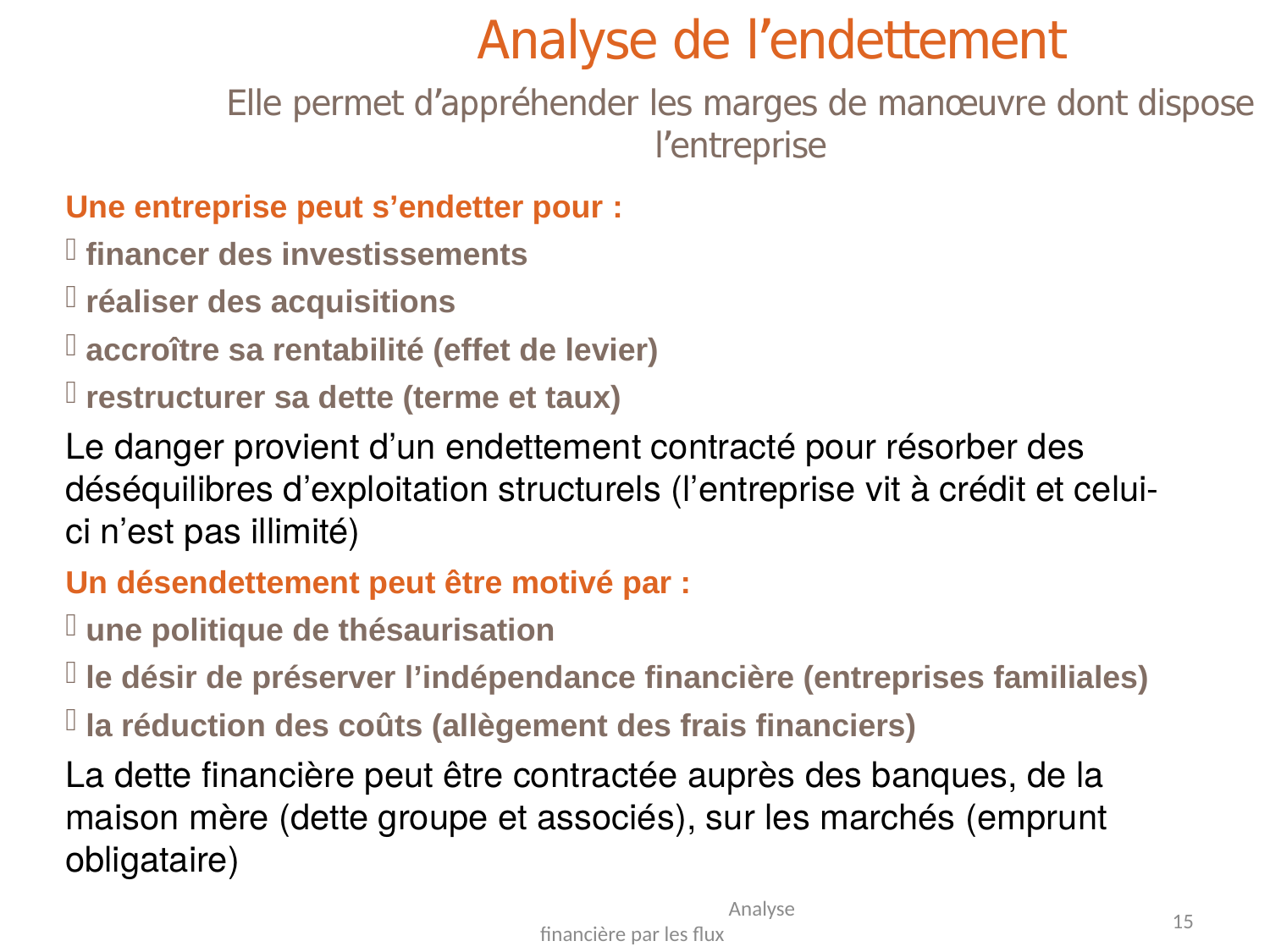

Analyse de l’endettement
Elle permet d’appréhender les marges de manœuvre dont dispose l’entreprise
Une entreprise peut s’endetter pour :
 financer des investissements
 réaliser des acquisitions
 accroître sa rentabilité (effet de levier)
 restructurer sa dette (terme et taux)
Le danger provient d’un endettement contracté pour résorber des déséquilibres d’exploitation structurels (l’entreprise vit à crédit et celui-ci n’est pas illimité)
Un désendettement peut être motivé par :
 une politique de thésaurisation
 le désir de préserver l’indépendance financière (entreprises familiales)
 la réduction des coûts (allègement des frais financiers)
La dette financière peut être contractée auprès des banques, de la maison mère (dette groupe et associés), sur les marchés (emprunt obligataire)

		Analyse financière par les flux

15